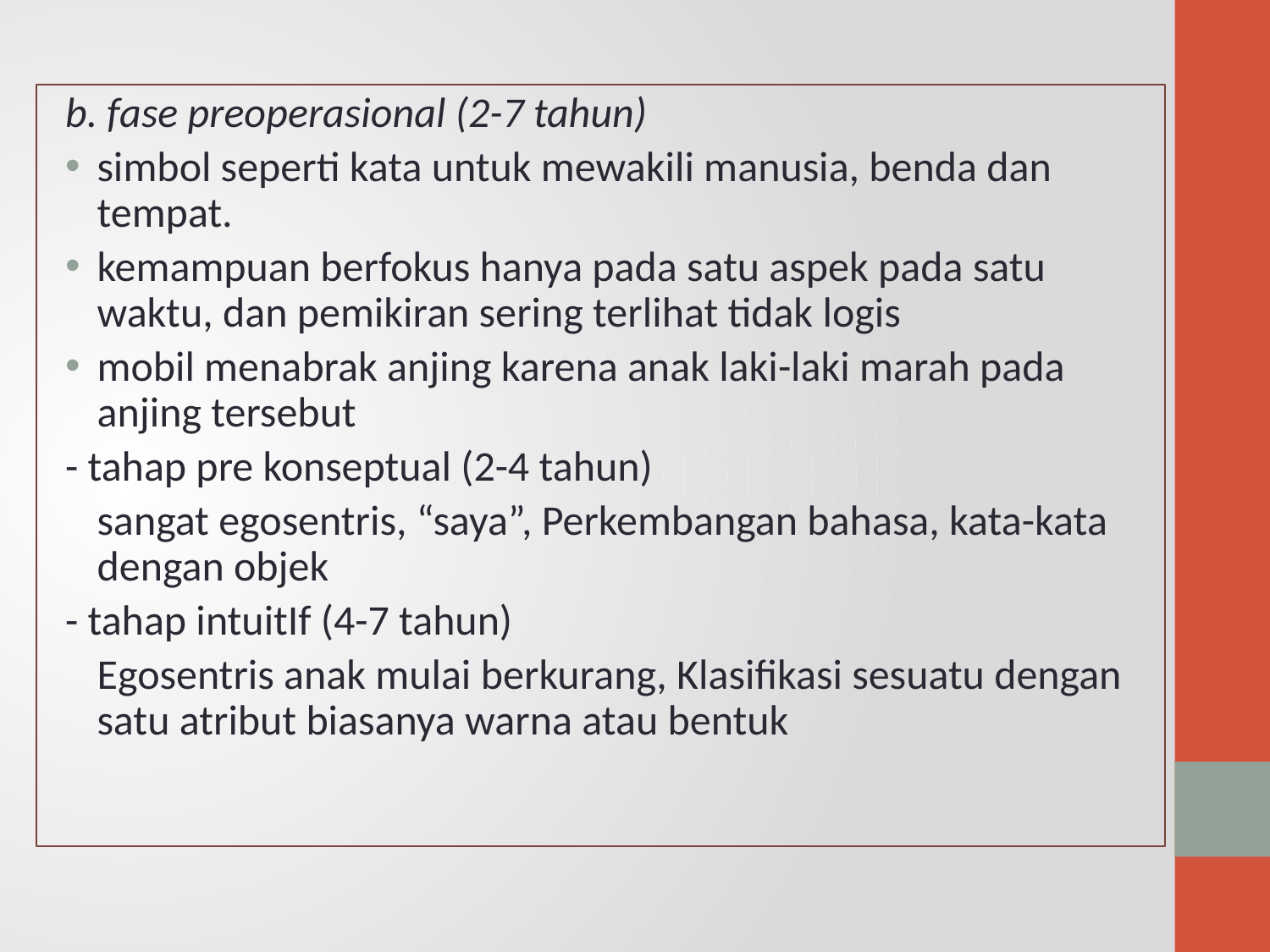

b. fase preoperasional (2-7 tahun)
simbol seperti kata untuk mewakili manusia, benda dan tempat.
kemampuan berfokus hanya pada satu aspek pada satu waktu, dan pemikiran sering terlihat tidak logis
mobil menabrak anjing karena anak laki-laki marah pada anjing tersebut
- tahap pre konseptual (2-4 tahun)
	sangat egosentris, “saya”, Perkembangan bahasa, kata-kata dengan objek
- tahap intuitIf (4-7 tahun)
	Egosentris anak mulai berkurang, Klasifikasi sesuatu dengan satu atribut biasanya warna atau bentuk